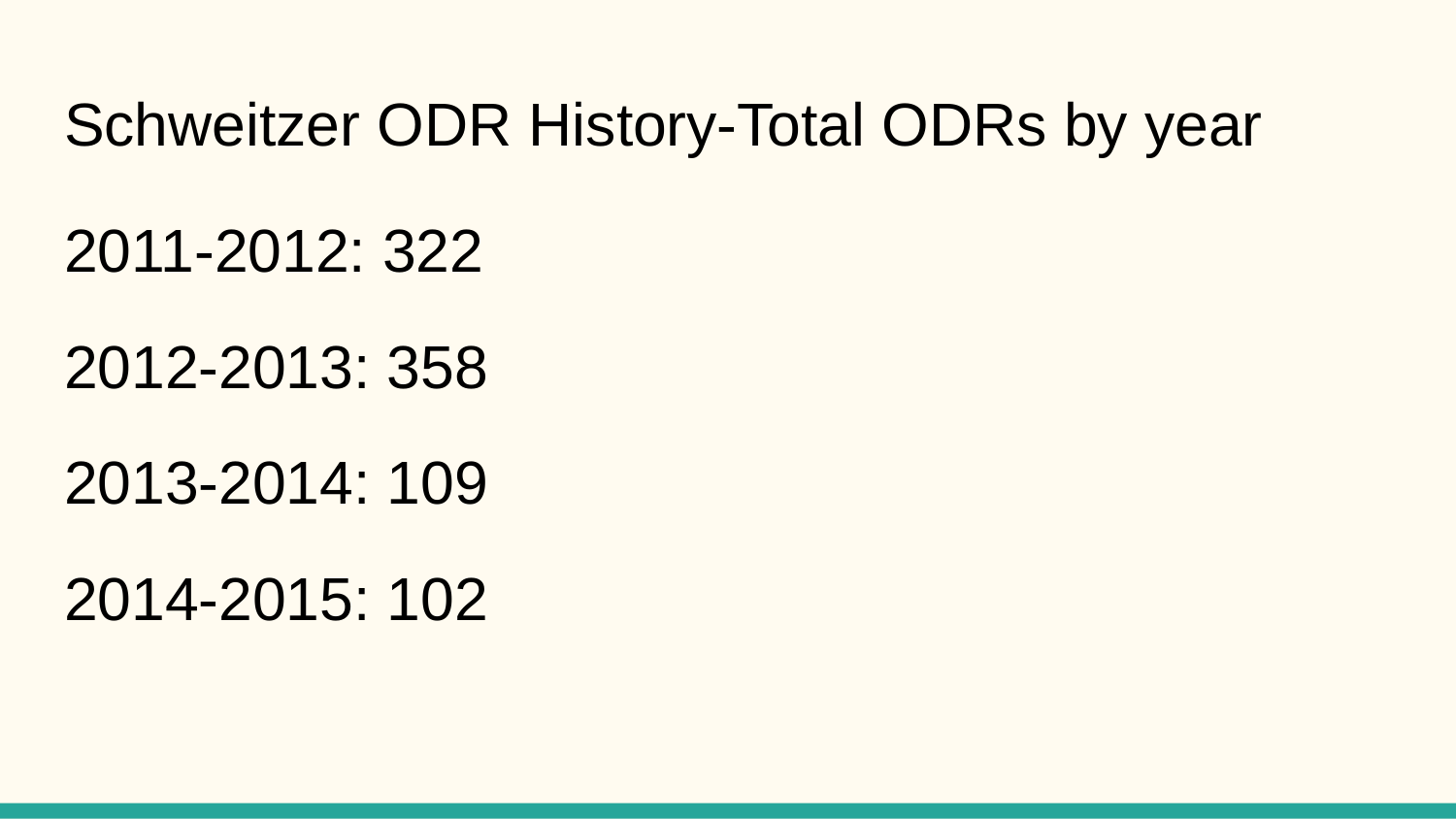

# Schweitzer ODR History-Total ODRs by year
2011-2012: 322
2012-2013: 358
2013-2014: 109
2014-2015: 102